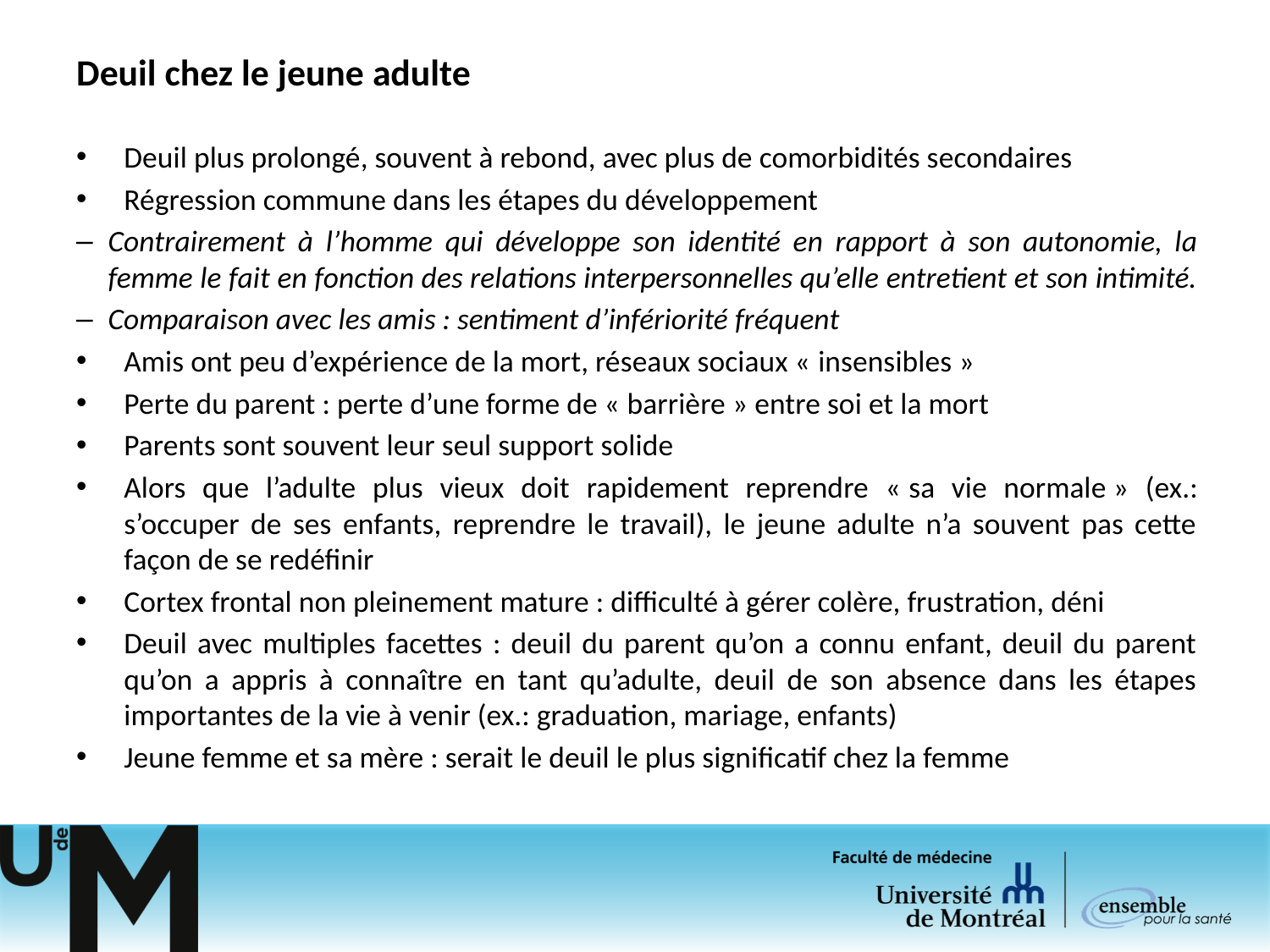

# Deuil chez le jeune adulte
Deuil plus prolongé, souvent à rebond, avec plus de comorbidités secondaires
Régression commune dans les étapes du développement
Contrairement à l’homme qui développe son identité en rapport à son autonomie, la femme le fait en fonction des relations interpersonnelles qu’elle entretient et son intimité.
Comparaison avec les amis : sentiment d’infériorité fréquent
Amis ont peu d’expérience de la mort, réseaux sociaux « insensibles »
Perte du parent : perte d’une forme de « barrière » entre soi et la mort
Parents sont souvent leur seul support solide
Alors que l’adulte plus vieux doit rapidement reprendre « sa vie normale » (ex.: s’occuper de ses enfants, reprendre le travail), le jeune adulte n’a souvent pas cette façon de se redéfinir
Cortex frontal non pleinement mature : difficulté à gérer colère, frustration, déni
Deuil avec multiples facettes : deuil du parent qu’on a connu enfant, deuil du parent qu’on a appris à connaître en tant qu’adulte, deuil de son absence dans les étapes importantes de la vie à venir (ex.: graduation, mariage, enfants)
Jeune femme et sa mère : serait le deuil le plus significatif chez la femme